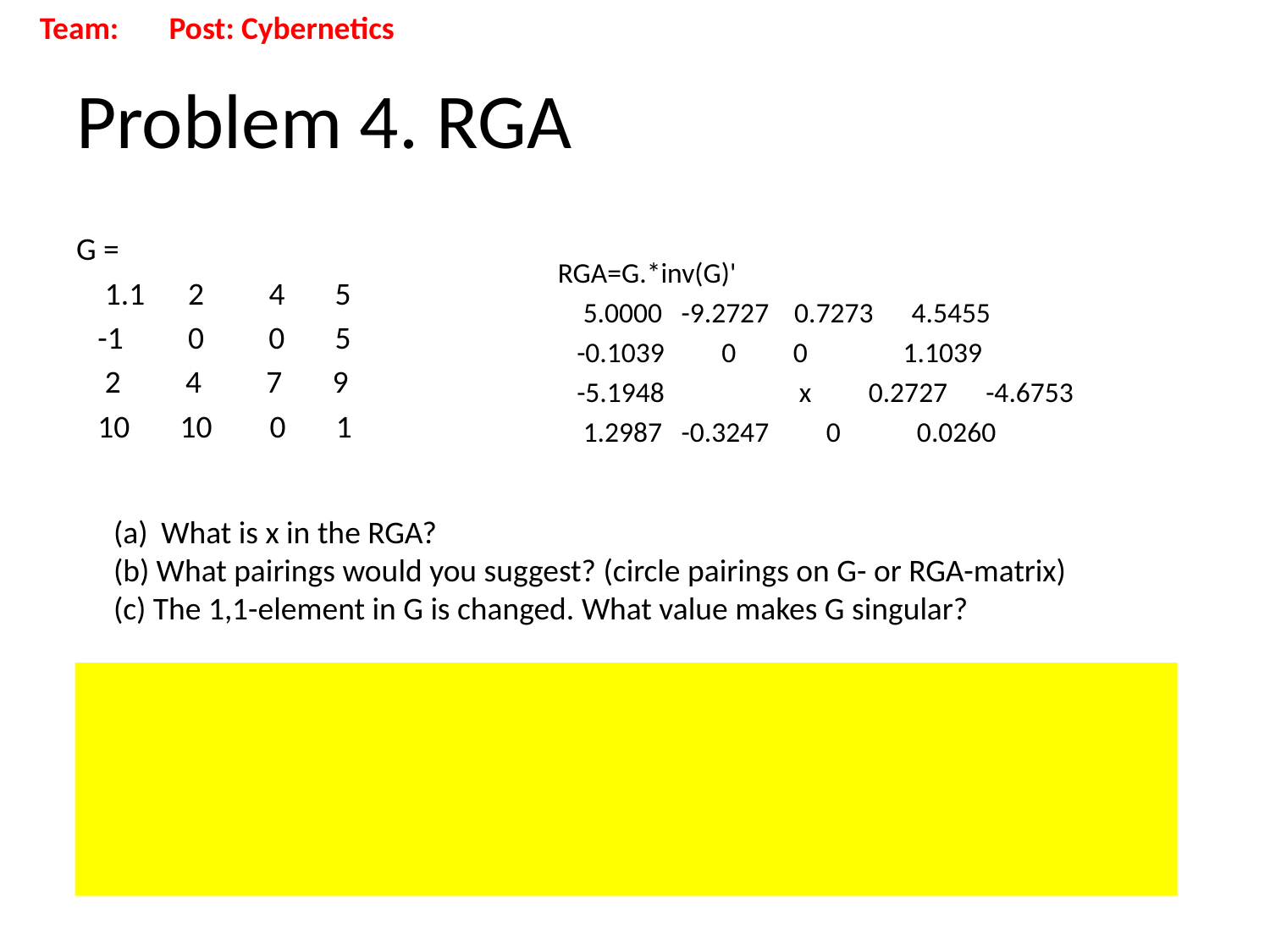

Team:       Post: Cybernetics
# Problem 4. RGA

RGA=G.*inv(G)'
    5.0000   -9.2727    0.7273      4.5455
   -0.1039         0         0               1.1039
   -5.1948   	    x         0.2727      -4.6753
    1.2987   -0.3247         0            0.0260

G =
    1.1      2         4       5
   -1         0         0       5
    2         4         7       9
   10       10        0       1

What is x in the RGA?
(b) What pairings would you suggest? (circle pairings on G- or RGA-matrix)
(c) The 1,1-element in G is changed. What value makes G singular?

x = 10.5974
Pairing (for DIC): only one possibility. u1 with y4, u2 qith y3, u3 with y1, u4 with y2
Make G singular: Change 1,1-element to 1.1*(1-1/5)=1*0.8 =0.88